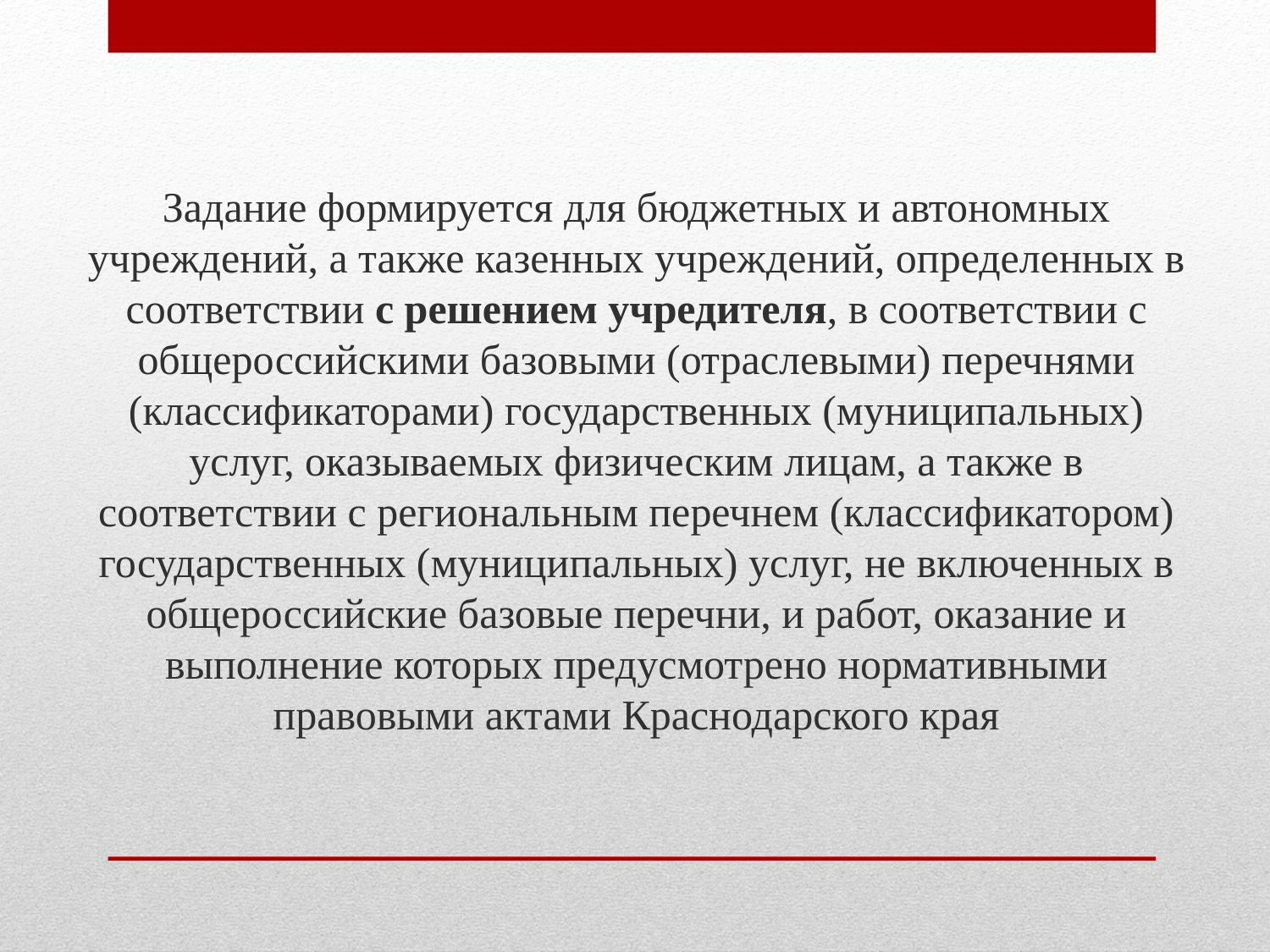

Задание формируется для бюджетных и автономных учреждений, а также казенных учреждений, определенных в соответствии с решением учредителя, в соответствии с общероссийскими базовыми (отраслевыми) перечнями (классификаторами) государственных (муниципальных) услуг, оказываемых физическим лицам, а также в соответствии с региональным перечнем (классификатором) государственных (муниципальных) услуг, не включенных в общероссийские базовые перечни, и работ, оказание и выполнение которых предусмотрено нормативными правовыми актами Краснодарского края